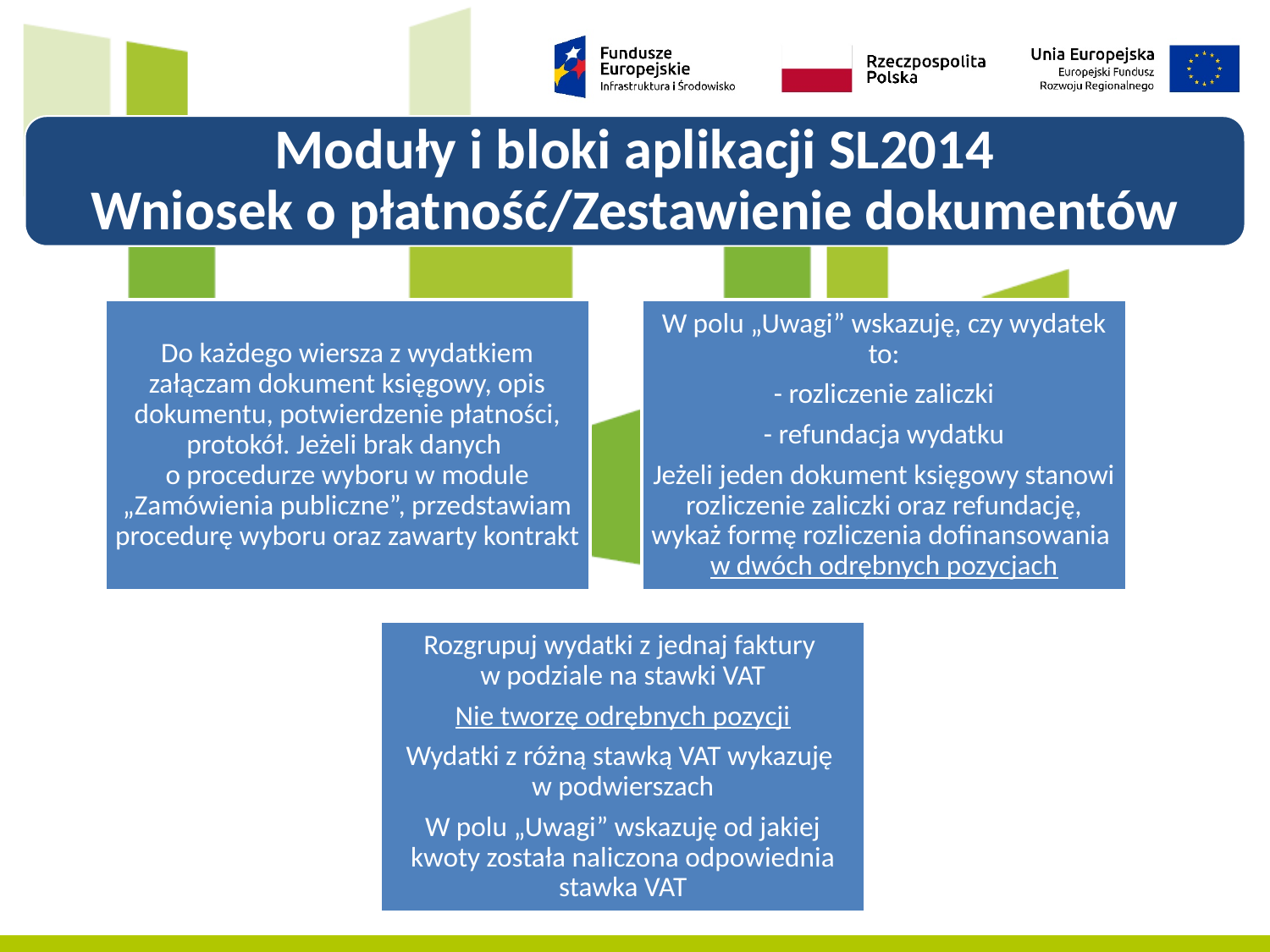

Moduły i bloki aplikacji SL2014
Wniosek o płatność/Zestawienie dokumentów
Do każdego wiersza z wydatkiem załączam dokument księgowy, opis dokumentu, potwierdzenie płatności, protokół. Jeżeli brak danych
o procedurze wyboru w module „Zamówienia publiczne”, przedstawiam procedurę wyboru oraz zawarty kontrakt
W polu „Uwagi” wskazuję, czy wydatek to:
- rozliczenie zaliczki
- refundacja wydatku
Jeżeli jeden dokument księgowy stanowi rozliczenie zaliczki oraz refundację, wykaż formę rozliczenia dofinansowania
w dwóch odrębnych pozycjach
Rozgrupuj wydatki z jednaj faktury
w podziale na stawki VAT
Nie tworzę odrębnych pozycji
Wydatki z różną stawką VAT wykazuję
w podwierszach
W polu „Uwagi” wskazuję od jakiej kwoty została naliczona odpowiednia stawka VAT